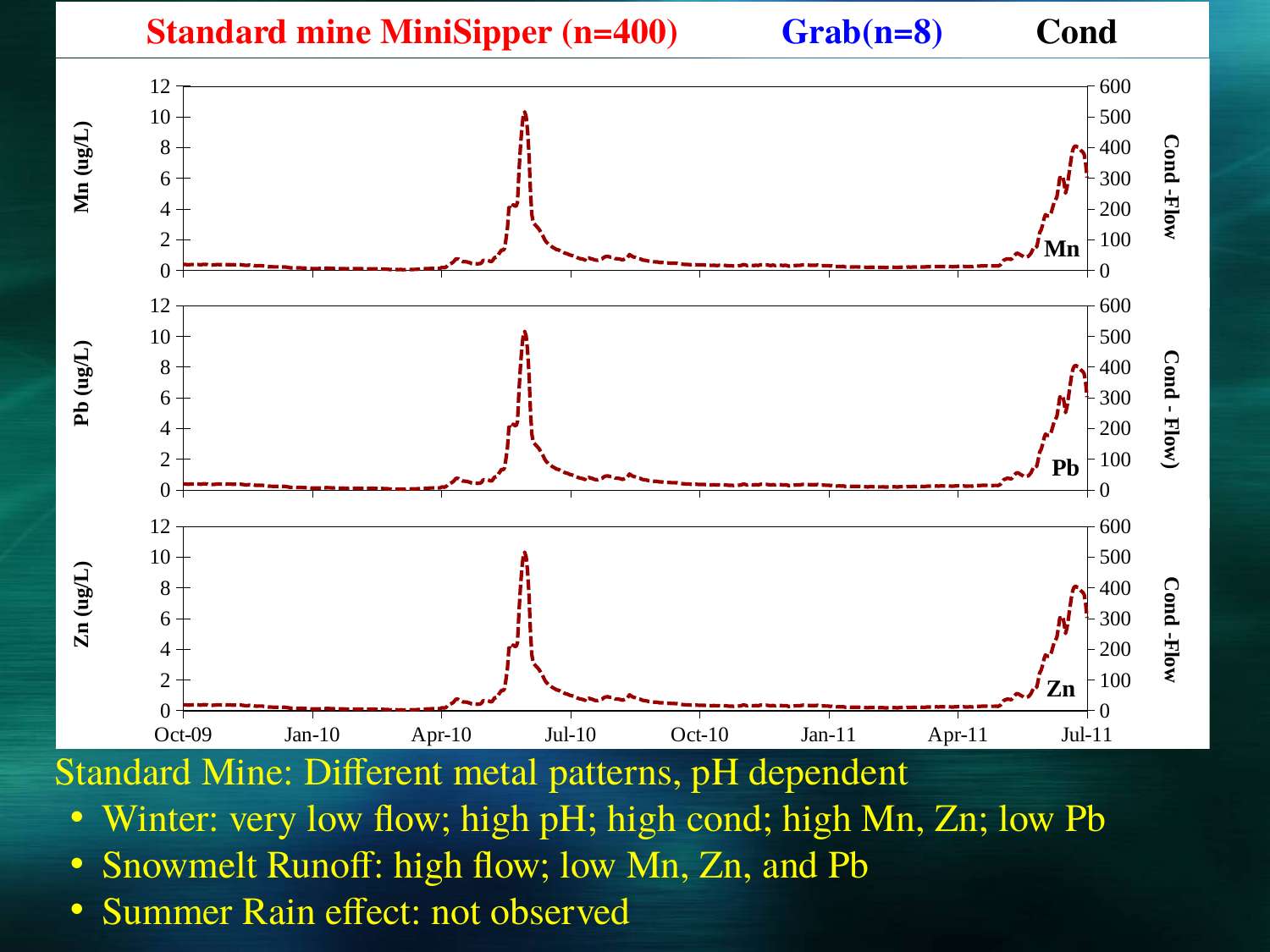

Standard mine MiniSipper (n=400)	Grab(n=8)	Cond

### Chart

| Category |  |  |  |  |  |
|---|---|---|---|---|---|

### Chart

| Category |  |  |  |  |  |
|---|---|---|---|---|---|

### Chart

| Category |  |  |  |  |  |
|---|---|---|---|---|---|
Standard Mine: Different metal patterns, pH dependent
Winter: very low flow; high pH; high cond; high Mn, Zn; low Pb
Snowmelt Runoff: high flow; low Mn, Zn, and Pb
Summer Rain effect: not observed